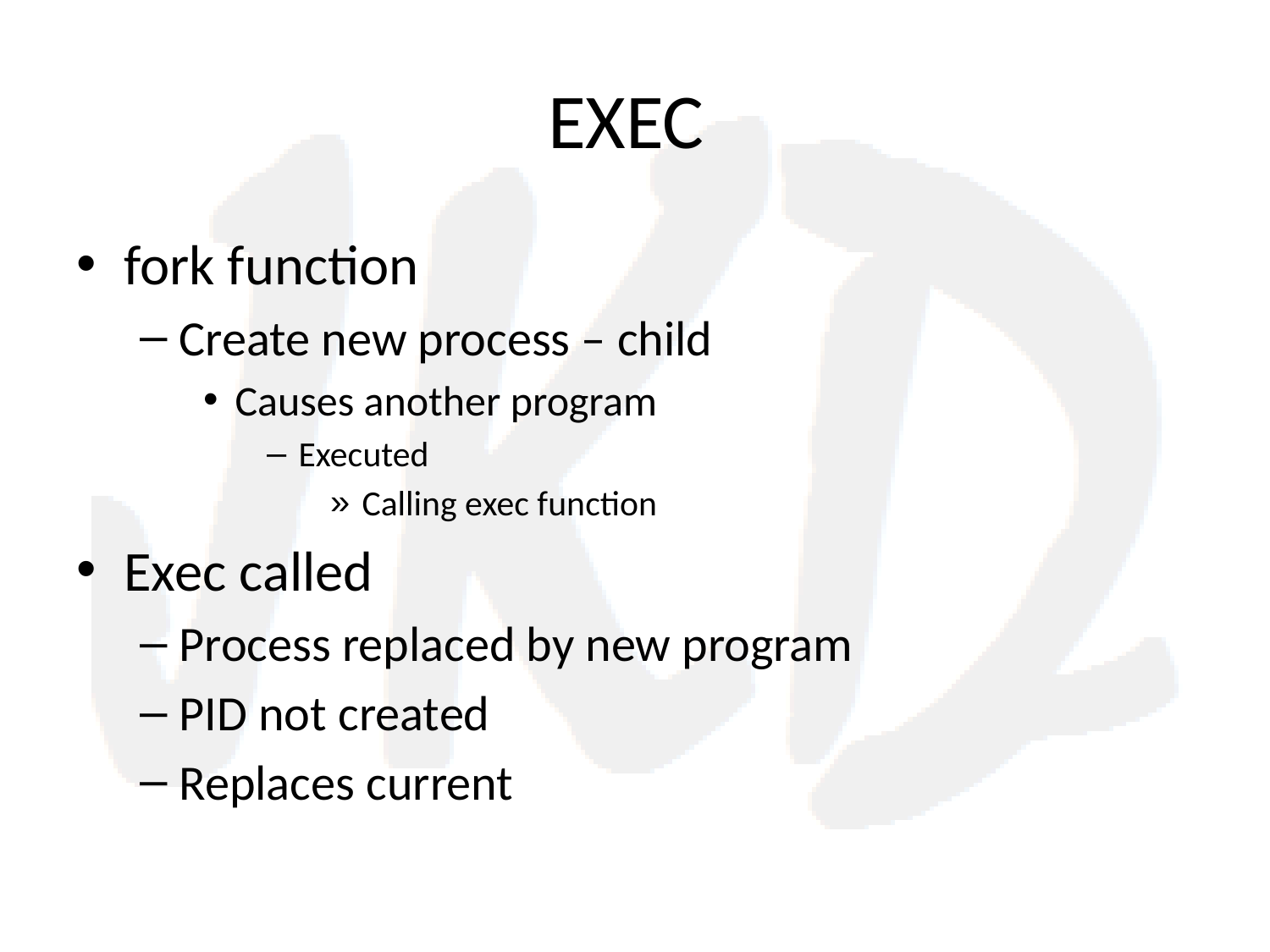

# EXEC
fork function
Create new process – child
Causes another program
Executed
Calling exec function
Exec called
Process replaced by new program
PID not created
Replaces current